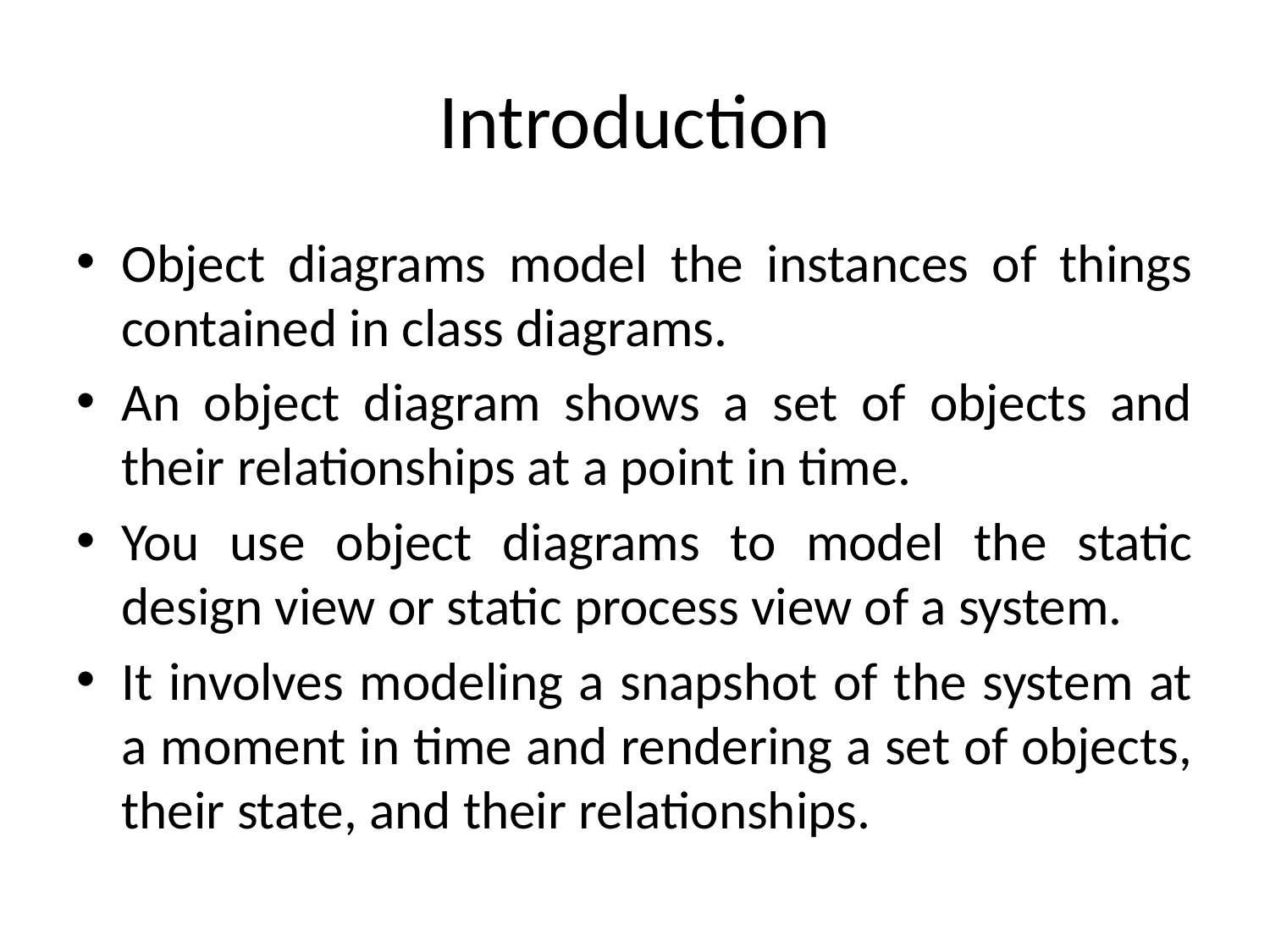

# Introduction
Object diagrams model the instances of things contained in class diagrams.
An object diagram shows a set of objects and their relationships at a point in time.
You use object diagrams to model the static design view or static process view of a system.
It involves modeling a snapshot of the system at a moment in time and rendering a set of objects, their state, and their relationships.